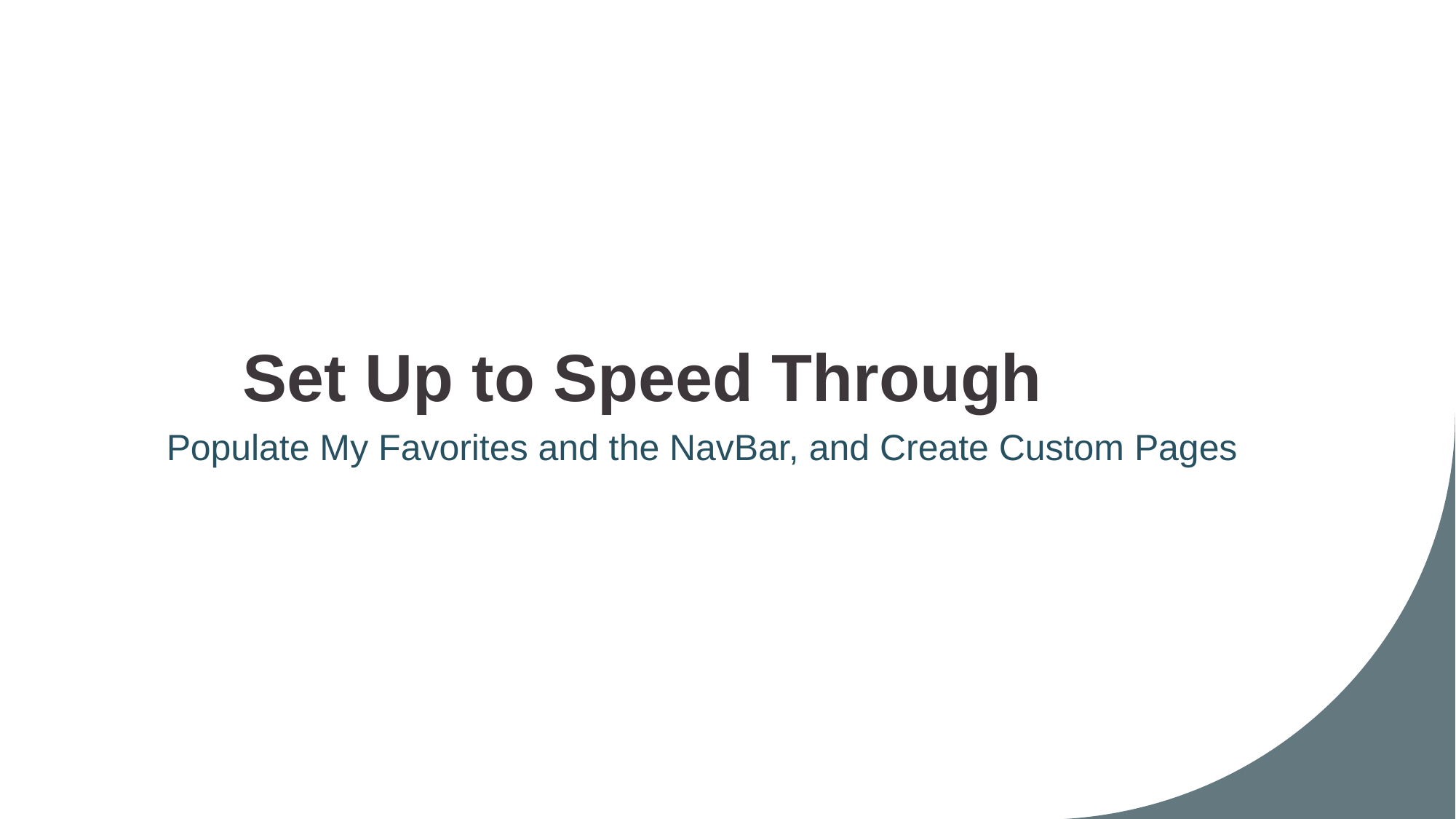

# Set Up to Speed Through
Populate My Favorites and the NavBar, and Create Custom Pages